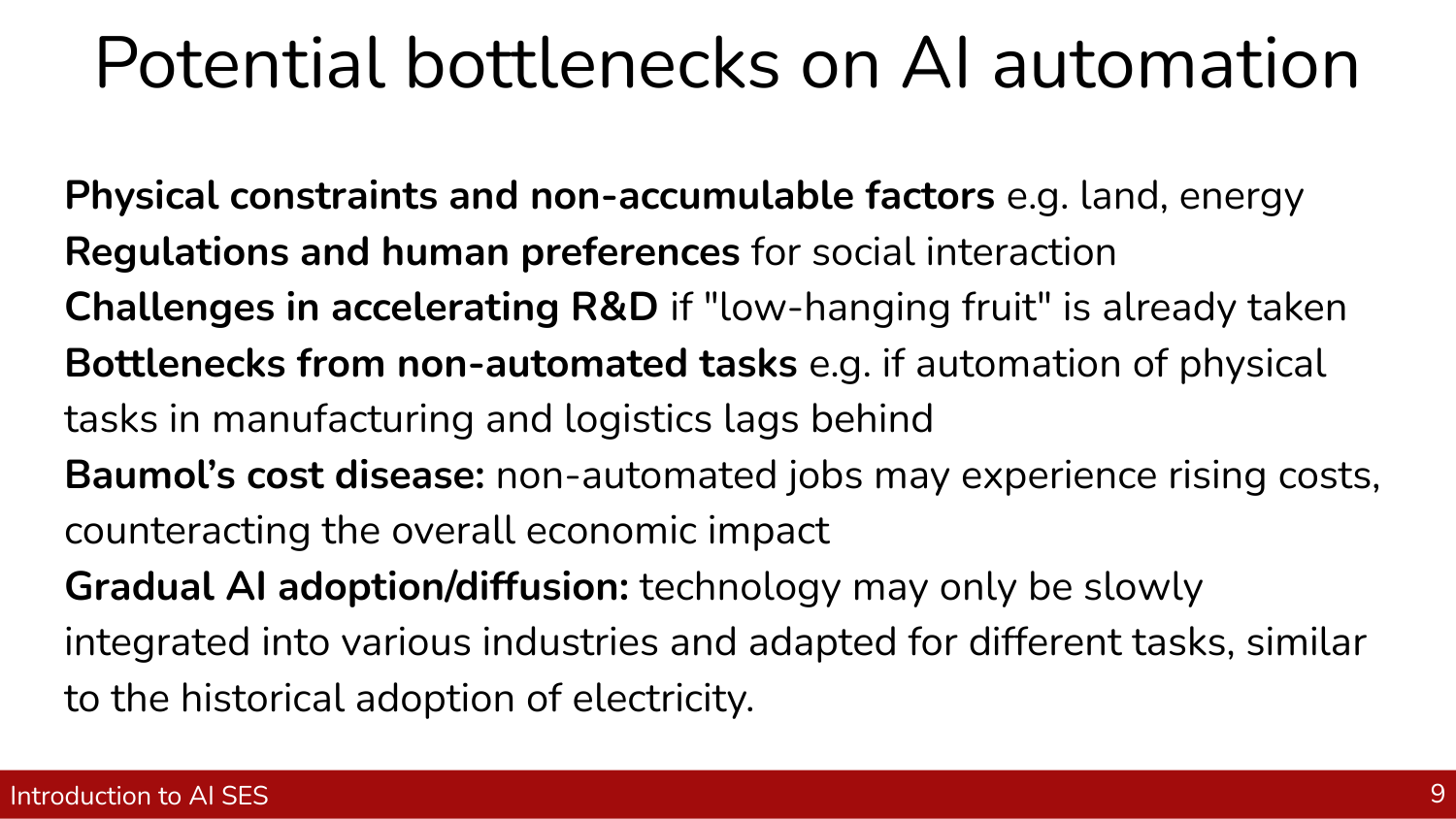

# Potential bottlenecks on AI automation
Physical constraints and non-accumulable factors e.g. land, energy
Regulations and human preferences for social interaction
Challenges in accelerating R&D if "low-hanging fruit" is already taken
Bottlenecks from non-automated tasks e.g. if automation of physical tasks in manufacturing and logistics lags behind
Baumol’s cost disease: non-automated jobs may experience rising costs, counteracting the overall economic impact
Gradual AI adoption/diffusion: technology may only be slowly integrated into various industries and adapted for different tasks, similar to the historical adoption of electricity.
9
Introduction to AI SES